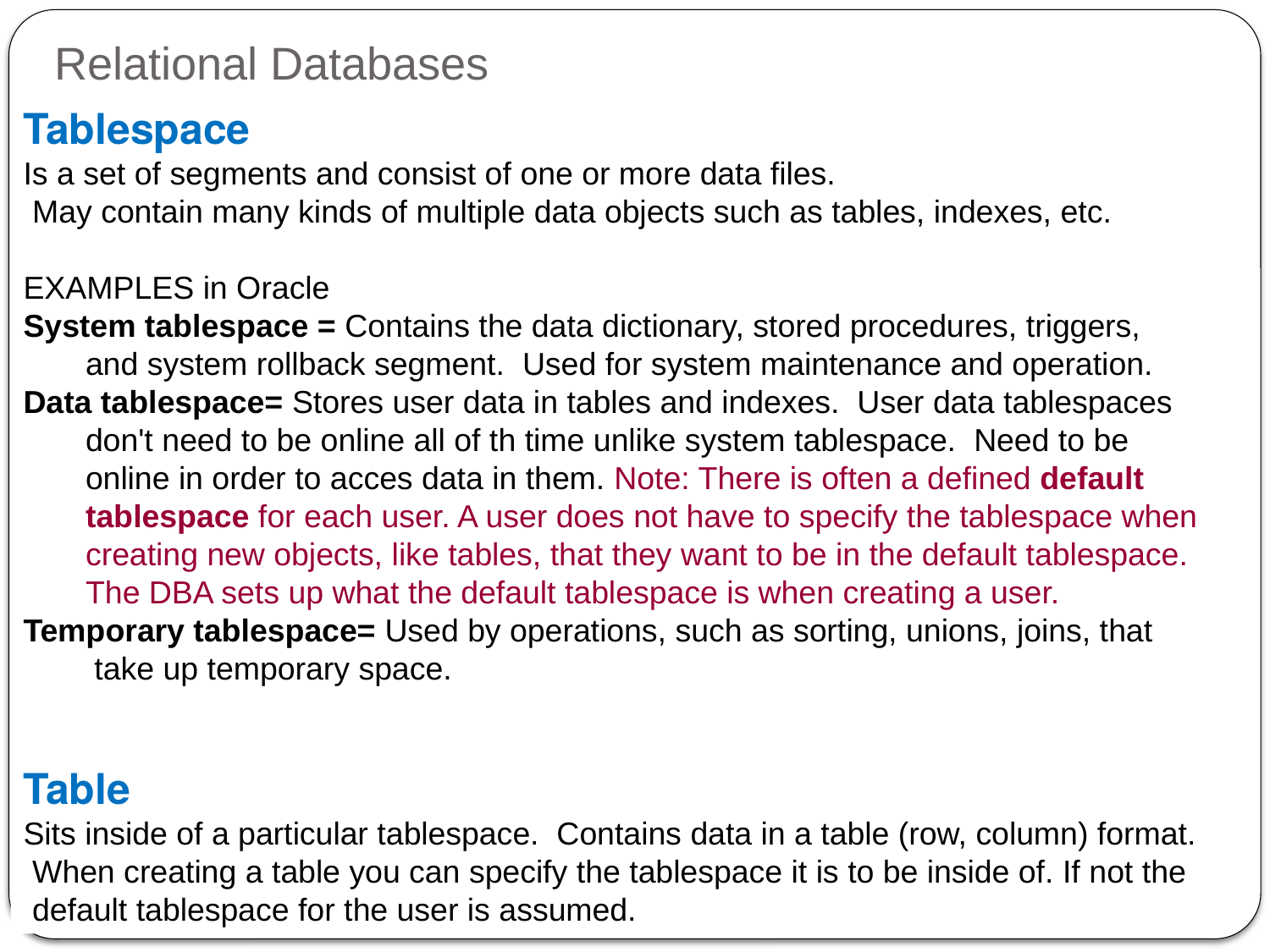

Relational Databases
# Relational Database
Tablespace
Is a set of segments and consist of one or more data files.
 May contain many kinds of multiple data objects such as tables, indexes, etc.

EXAMPLES in Oracle
System tablespace = Contains the data dictionary, stored procedures, triggers,
       and system rollback segment.  Used for system maintenance and operation.
Data tablespace= Stores user data in tables and indexes.  User data tablespaces
       don't need to be online all of th time unlike system tablespace.  Need to be
       online in order to acces data in them. Note: There is often a defined default
       tablespace for each user. A user does not have to specify the tablespace when
       creating new objects, like tables, that they want to be in the default tablespace.
       The DBA sets up what the default tablespace is when creating a user.
Temporary tablespace= Used by operations, such as sorting, unions, joins, that
        take up temporary space.

Table
Sits inside of a particular tablespace.  Contains data in a table (row, column) format.
 When creating a table you can specify the tablespace it is to be inside of. If not the
 default tablespace for the user is assumed.